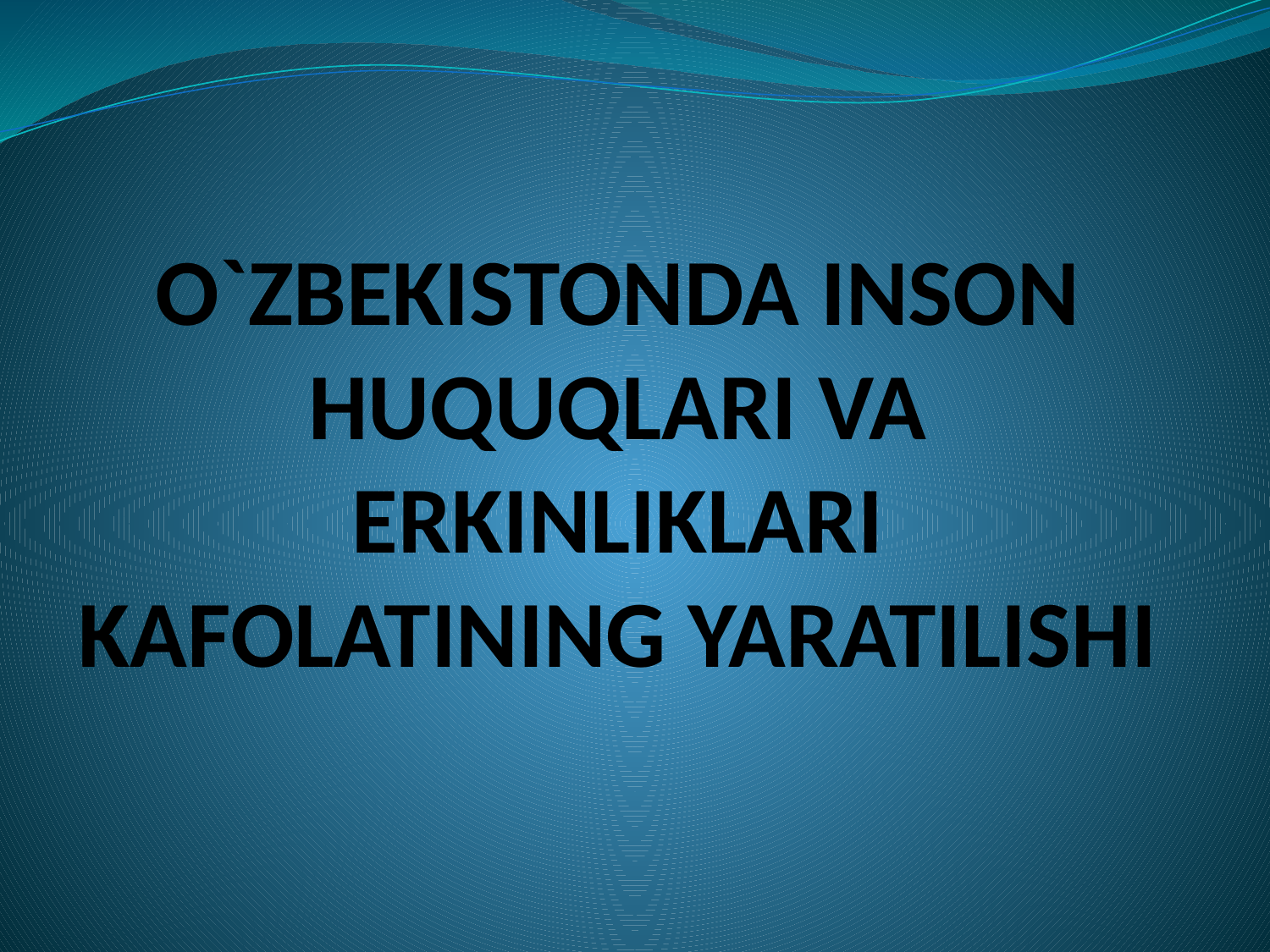

# O`ZBEKISTONDA INSON HUQUQLARI VA ERKINLIKLARI KAFOLATINING YARATILISHI